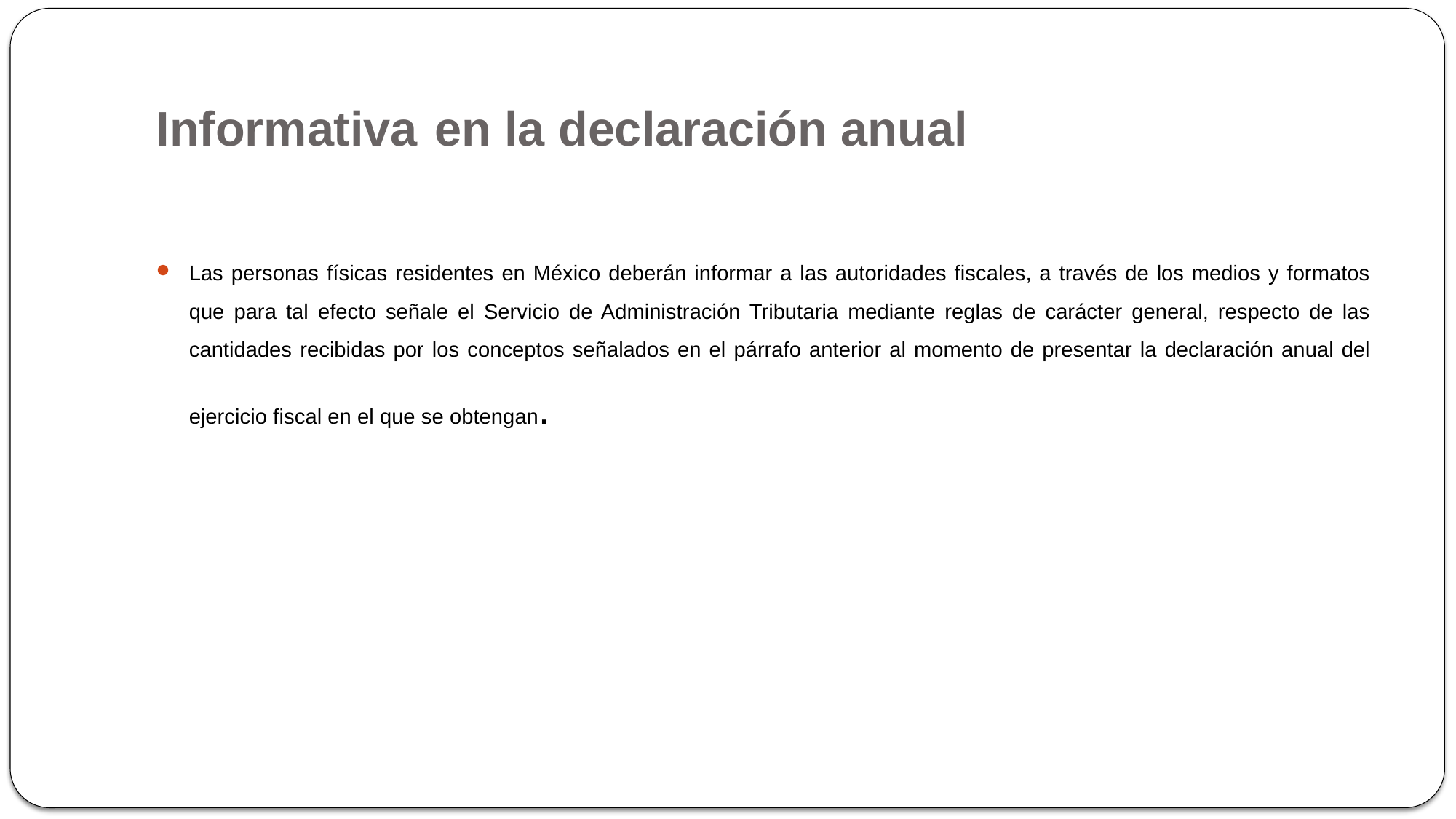

# Informativa en la declaración anual

Las personas físicas residentes en México deberán informar a las autoridades fiscales, a través de los medios y formatos que para tal efecto señale el Servicio de Administración Tributaria mediante reglas de carácter general, respecto de las cantidades recibidas por los conceptos señalados en el párrafo anterior al momento de presentar la declaración anual del ejercicio fiscal en el que se obtengan.